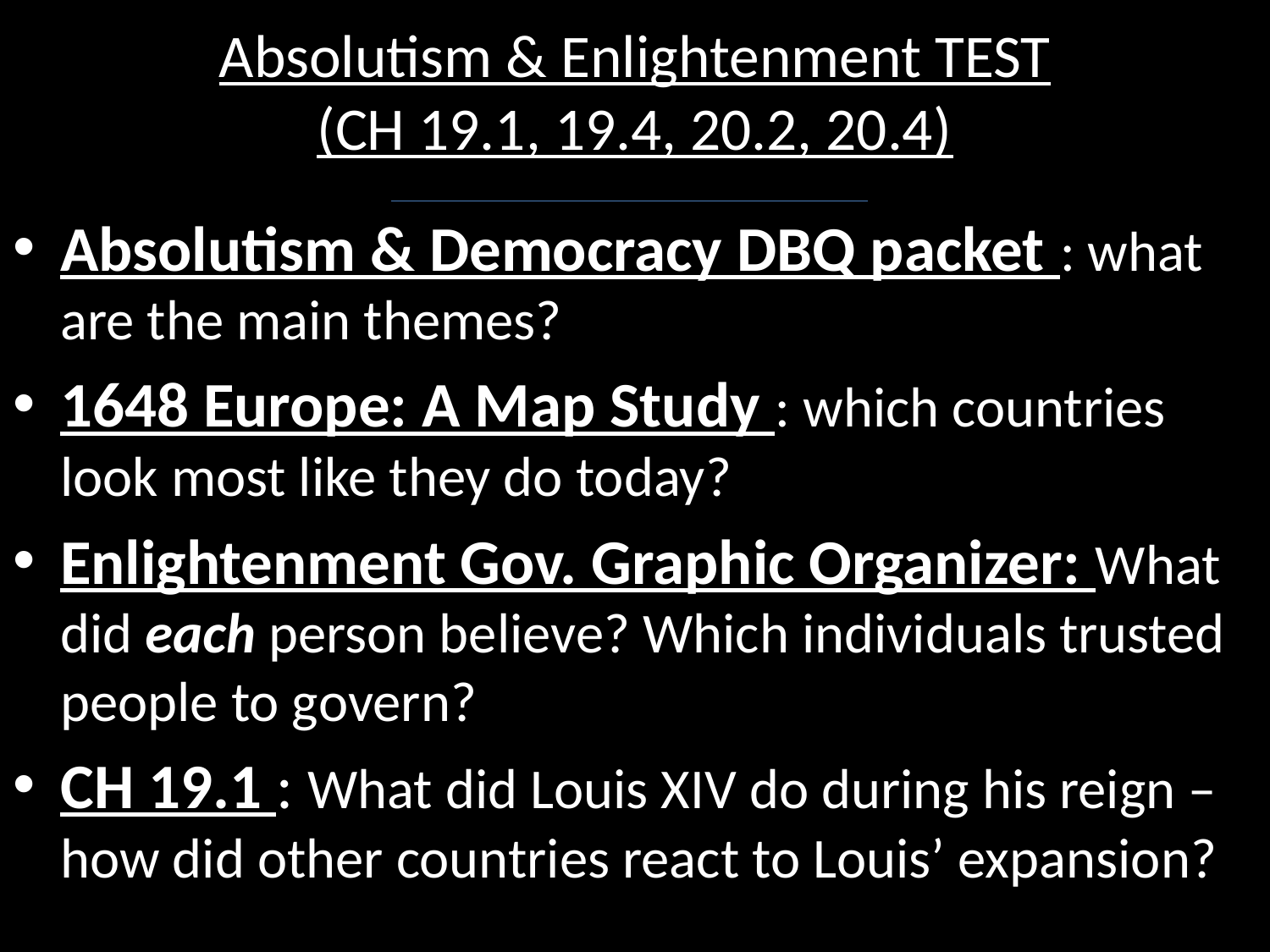

# Absolutism & Enlightenment TEST (CH 19.1, 19.4, 20.2, 20.4)
Absolutism & Democracy DBQ packet : what are the main themes?
1648 Europe: A Map Study : which countries look most like they do today?
Enlightenment Gov. Graphic Organizer: What did each person believe? Which individuals trusted people to govern?
CH 19.1 : What did Louis XIV do during his reign – how did other countries react to Louis’ expansion?